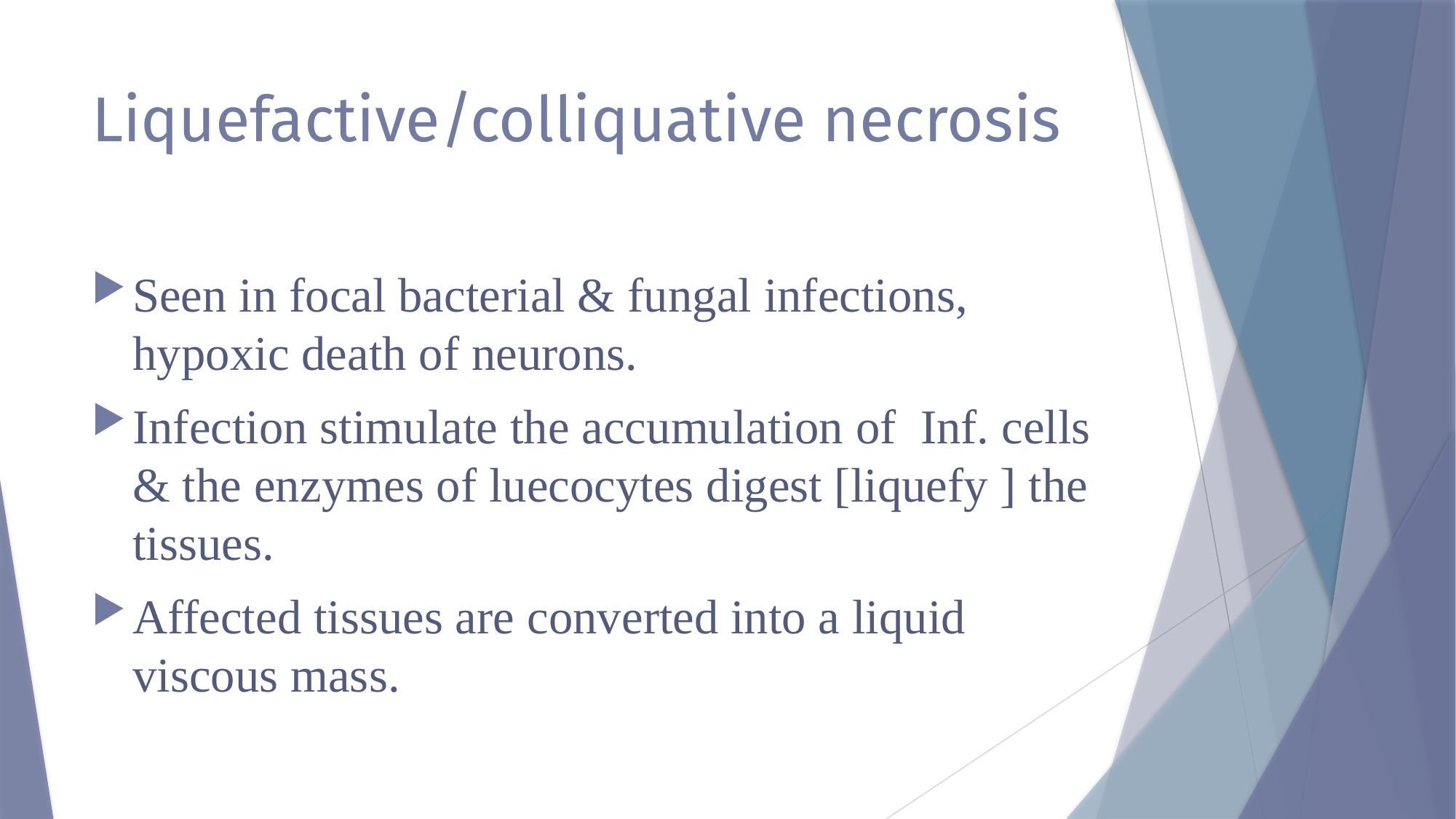

# Liquefactive/colliquative necrosis
Seen in focal bacterial & fungal infections, hypoxic death of neurons.
Infection stimulate the accumulation of  Inf. cells & the enzymes of luecocytes digest [liquefy ] the tissues.
Affected tissues are converted into a liquid viscous mass.